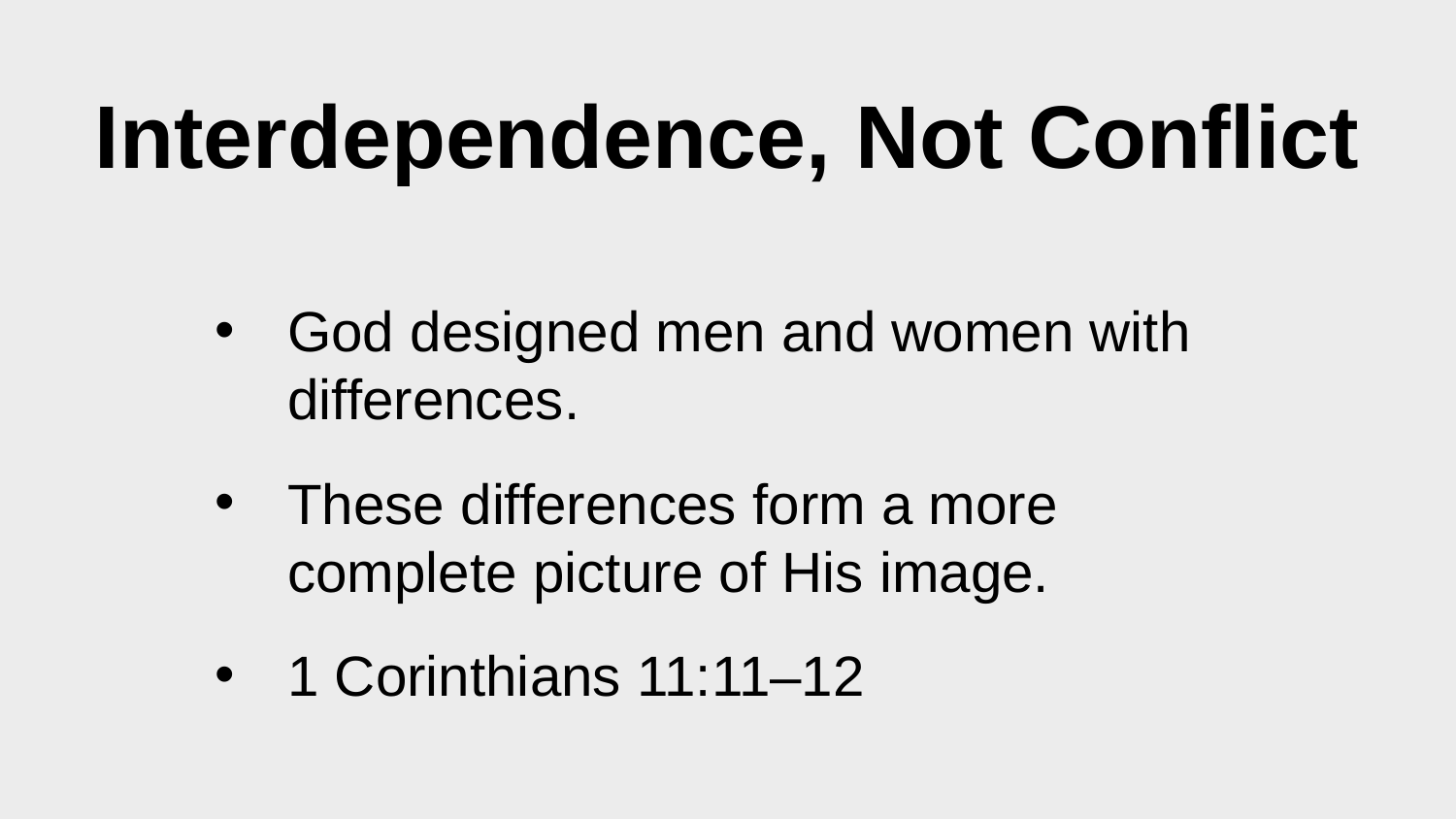

# Interdependence, Not Conflict
God designed men and women with differences.
These differences form a more complete picture of His image.
1 Corinthians 11:11–12